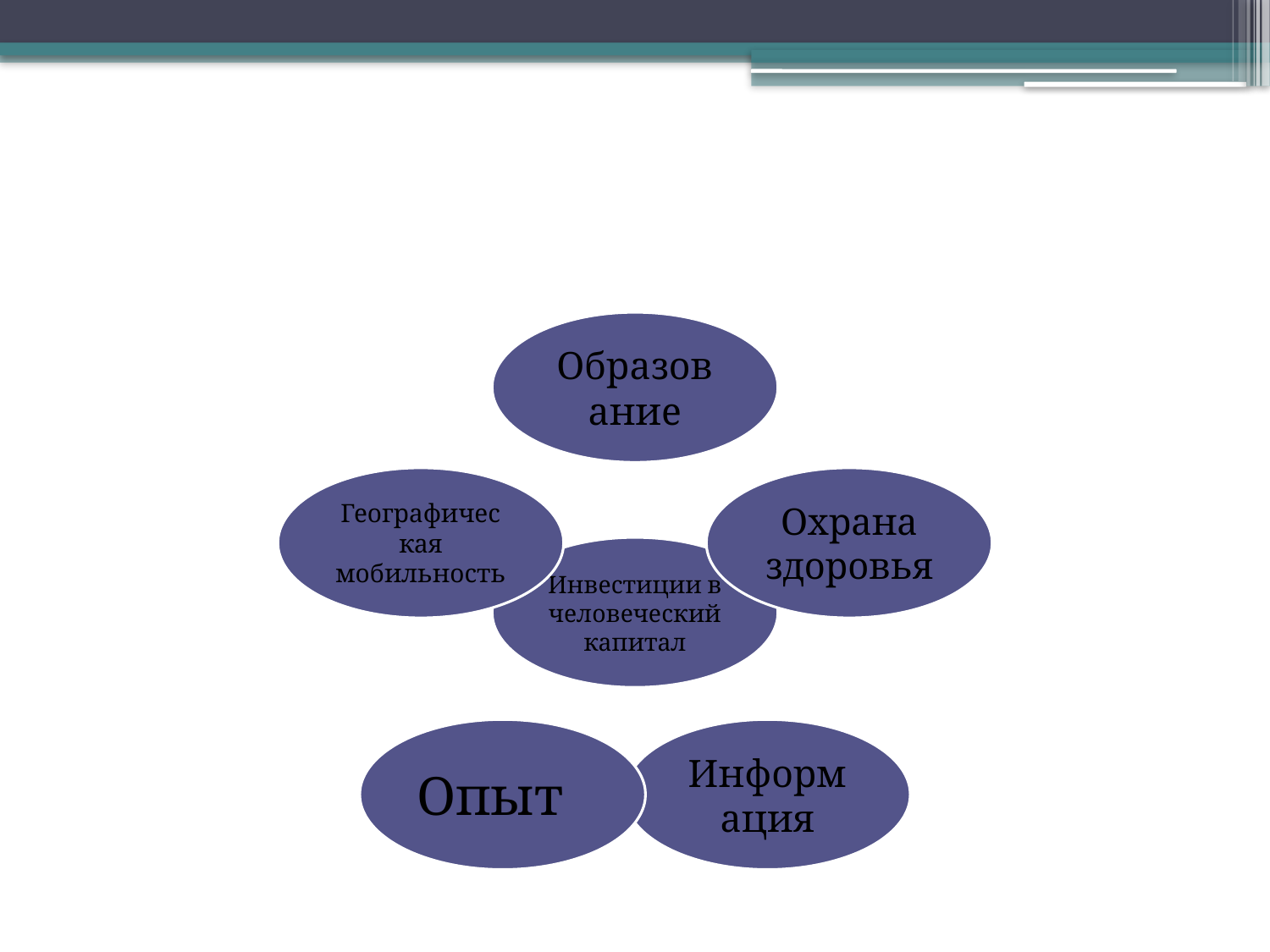

#
Инвестиции в человеческий капитал
Образование
Охрана здоровья
Информация
Опыт
Географическая мобильность